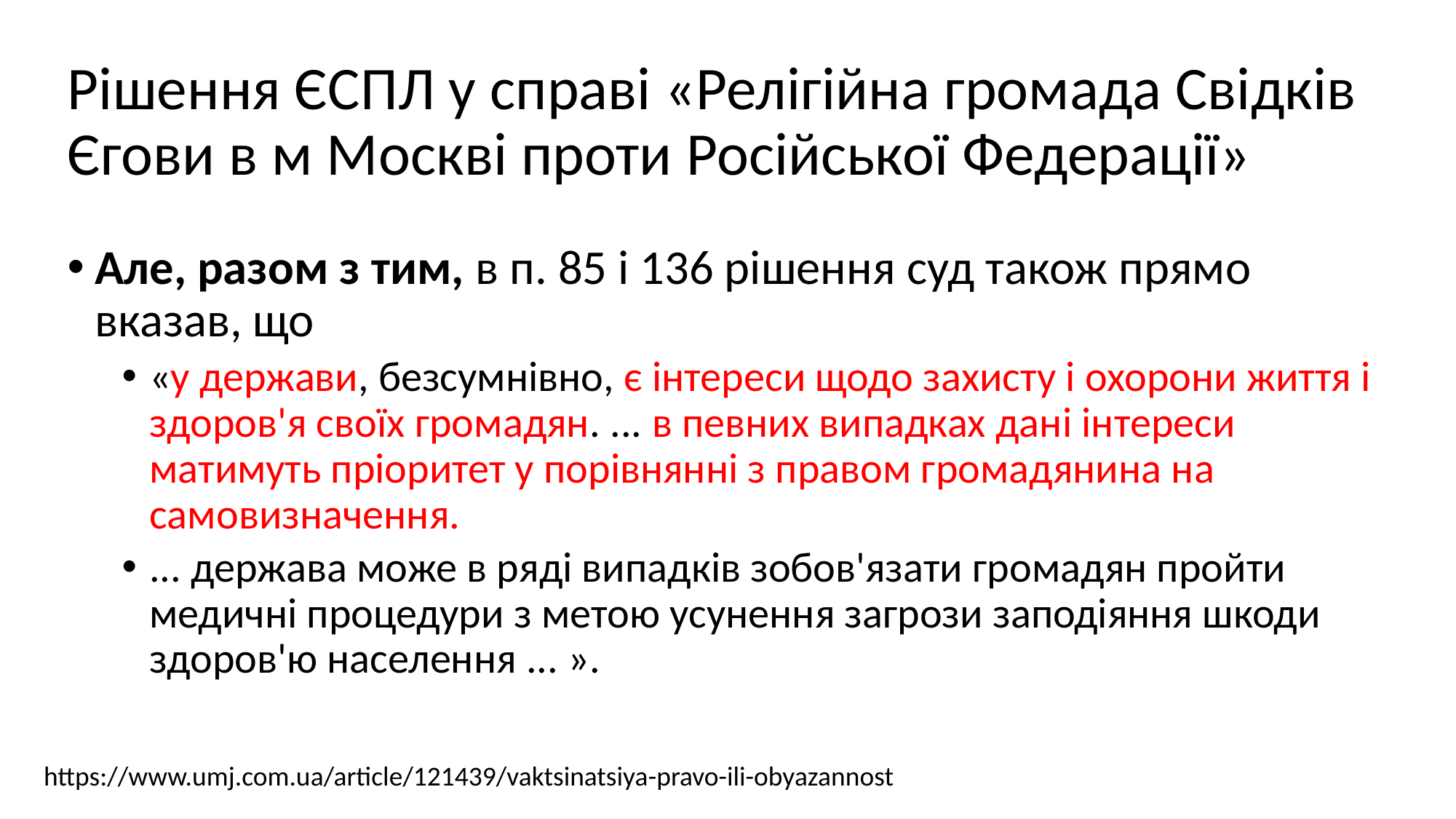

# Рішення ЄСПЛ у справі «Релігійна громада Свідків Єгови в м Москві проти Російської Федерації»
Але, разом з тим, в п. 85 і 136 рішення суд також прямо вказав, що
«у держави, безсумнівно, є інтереси щодо захисту і охорони життя і здоров'я своїх громадян. ... в певних випадках дані інтереси матимуть пріоритет у порівнянні з правом громадянина на самовизначення.
... держава може в ряді випадків зобов'язати громадян пройти медичні процедури з метою усунення загрози заподіяння шкоди здоров'ю населення ... ».
https://www.umj.com.ua/article/121439/vaktsinatsiya-pravo-ili-obyazannost